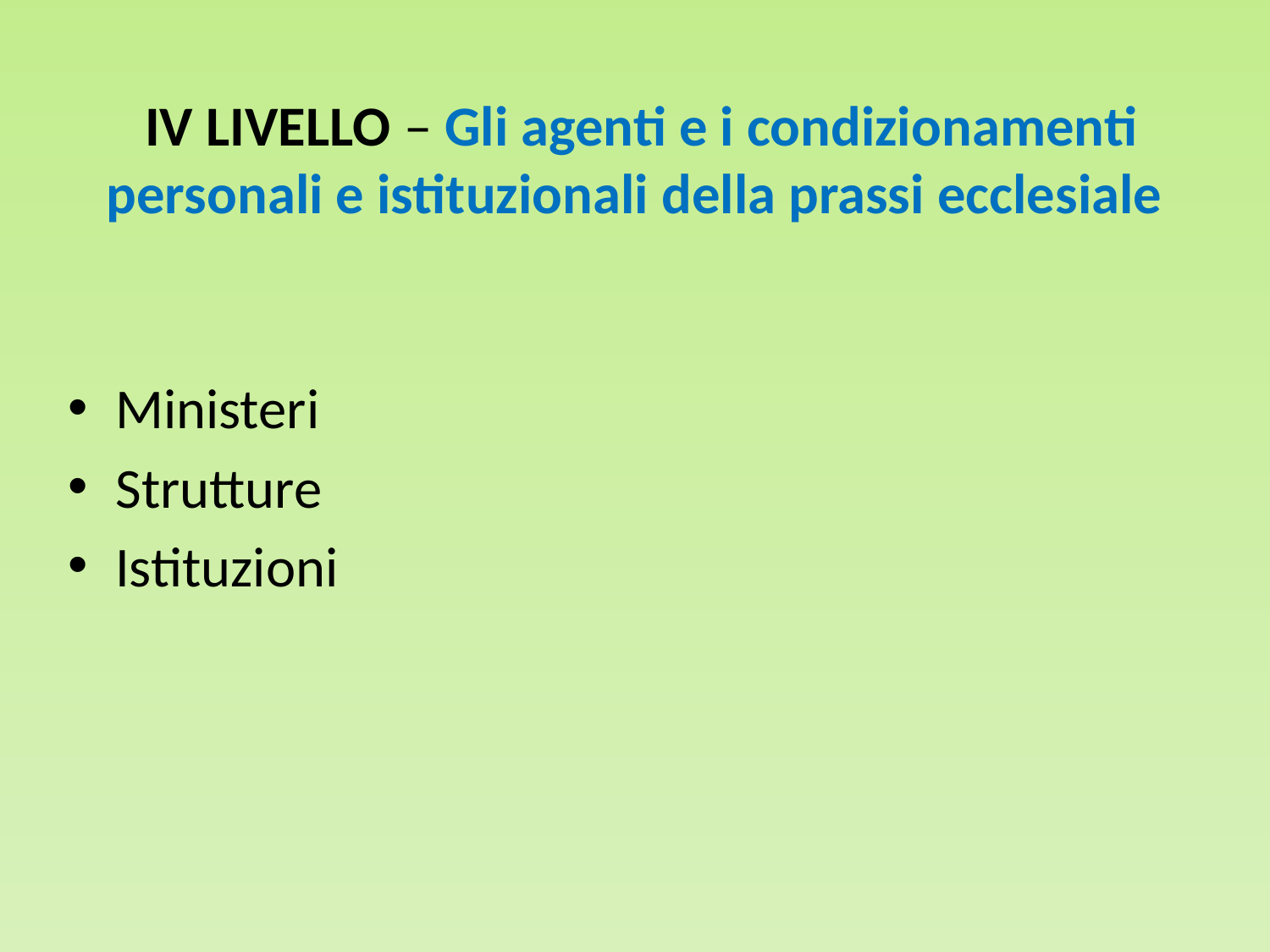

# IV LIVELLO – Gli agenti e i condizionamenti personali e istituzionali della prassi ecclesiale
Ministeri
Strutture
Istituzioni